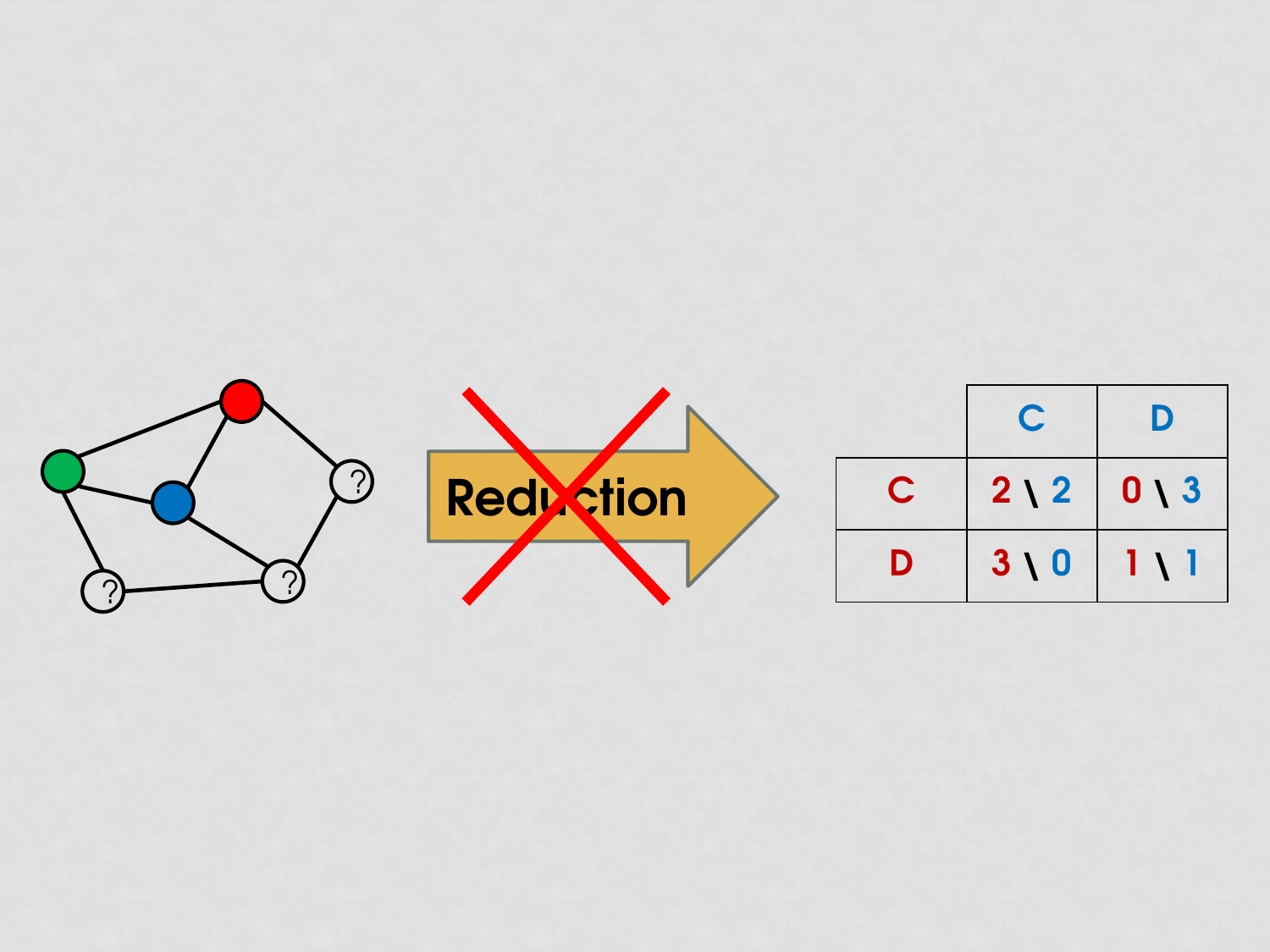

?

?
?
|  | C | D |
| --- | --- | --- |
| C | 2 \ 2 | 0 \ 3 |
| D | 3 \ 0 | 1 \ 1 |
Reduction